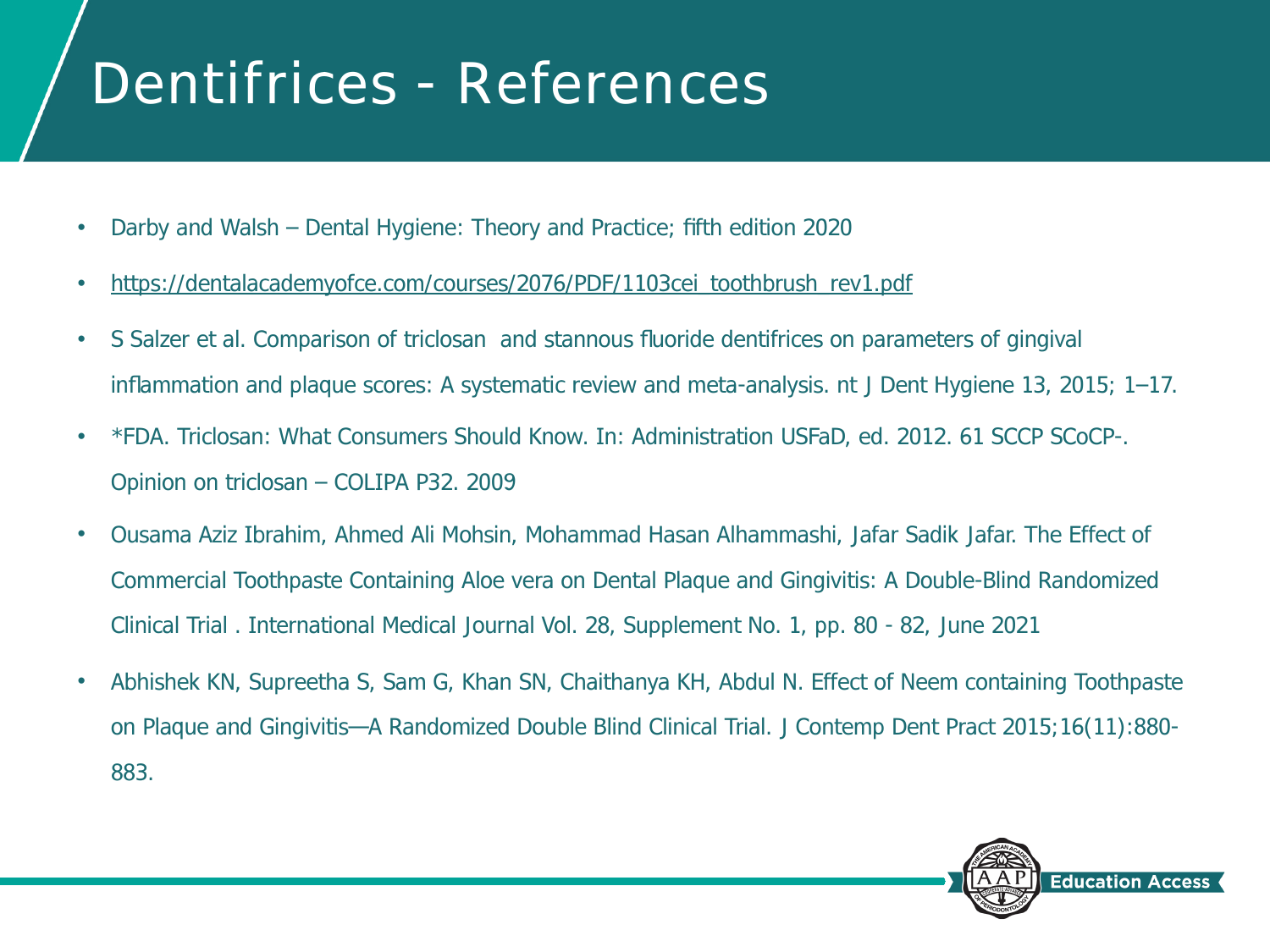

# Dentifrices - References
Darby and Walsh – Dental Hygiene: Theory and Practice; fifth edition 2020
https://dentalacademyofce.com/courses/2076/PDF/1103cei_toothbrush_rev1.pdf
S Salzer et al. Comparison of triclosan  and stannous fluoride dentifrices on parameters of gingival inflammation and plaque scores: A systematic review and meta-analysis. nt J Dent Hygiene 13, 2015; 1–17.
*FDA. Triclosan: What Consumers Should Know. In: Administration USFaD, ed. 2012. 61 SCCP SCoCP-. Opinion on triclosan – COLIPA P32. 2009
Ousama Aziz Ibrahim, Ahmed Ali Mohsin, Mohammad Hasan Alhammashi, Jafar Sadik Jafar. The Effect of Commercial Toothpaste Containing Aloe vera on Dental Plaque and Gingivitis: A Double-Blind Randomized Clinical Trial . International Medical Journal Vol. 28, Supplement No. 1, pp. 80 - 82, June 2021
Abhishek KN, Supreetha S, Sam G, Khan SN, Chaithanya KH, Abdul N. Effect of Neem containing Toothpaste on Plaque and Gingivitis—A Randomized Double Blind Clinical Trial. J Contemp Dent Pract 2015;16(11):880-883.